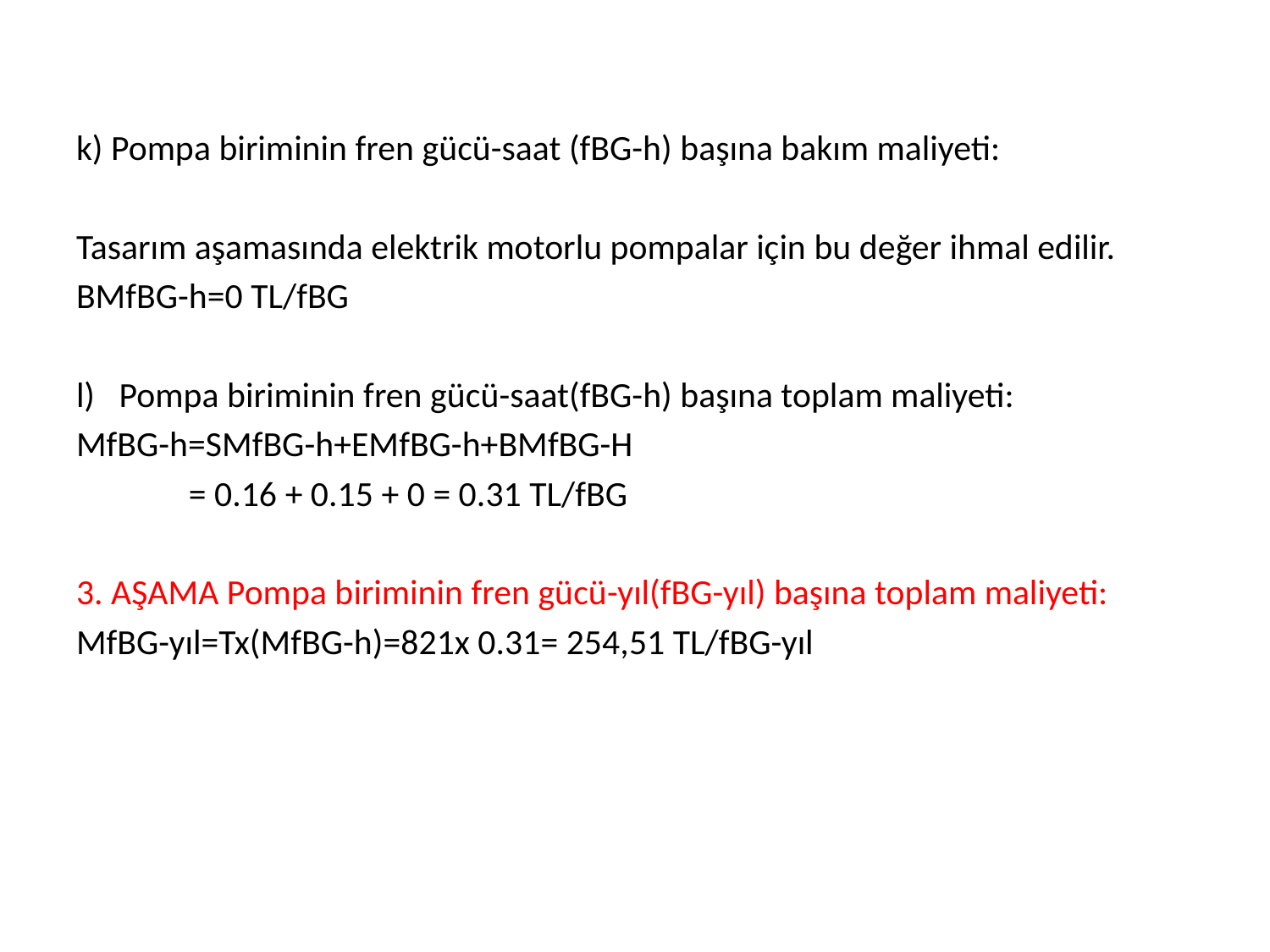

k) Pompa biriminin fren gücü-saat (fBG-h) başına bakım maliyeti:

Tasarım aşamasında elektrik motorlu pompalar için bu değer ihmal edilir.
BMfBG-h=0 TL/fBG

l)   Pompa biriminin fren gücü-saat(fBG-h) başına toplam maliyeti:
MfBG-h=SMfBG-h+EMfBG-h+BMfBG-H
              = 0.16 + 0.15 + 0 = 0.31 TL/fBG

3. AŞAMA Pompa biriminin fren gücü-yıl(fBG-yıl) başına toplam maliyeti:
MfBG-yıl=Tx(MfBG-h)=821x 0.31= 254,51 TL/fBG-yıl